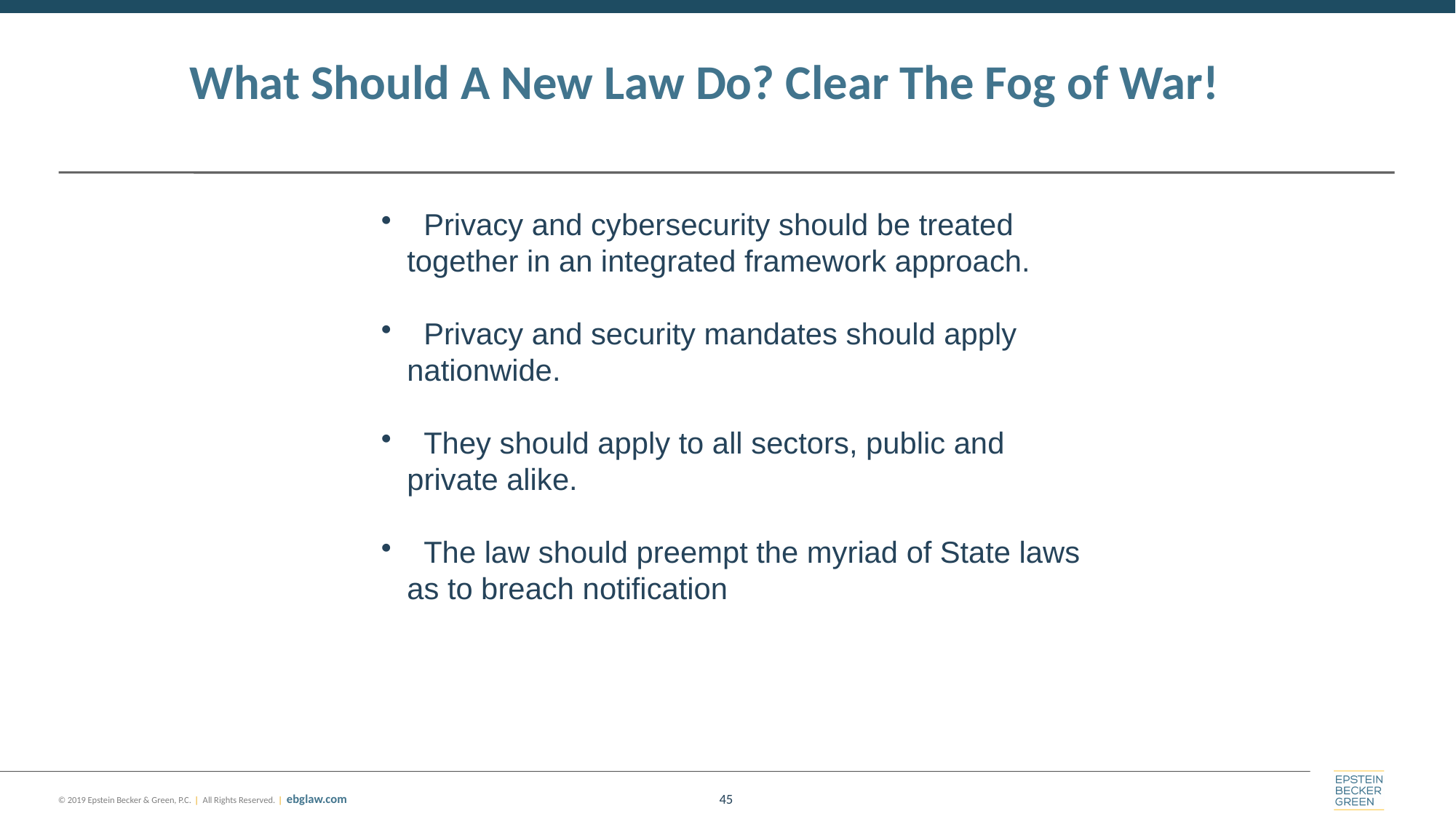

# What Should A New Law Do? Clear The Fog of War!
  Privacy and cybersecurity should be treated together in an integrated framework approach.

  Privacy and security mandates should apply nationwide.

  They should apply to all sectors, public and private alike.

  The law should preempt the myriad of State laws as to breach notification